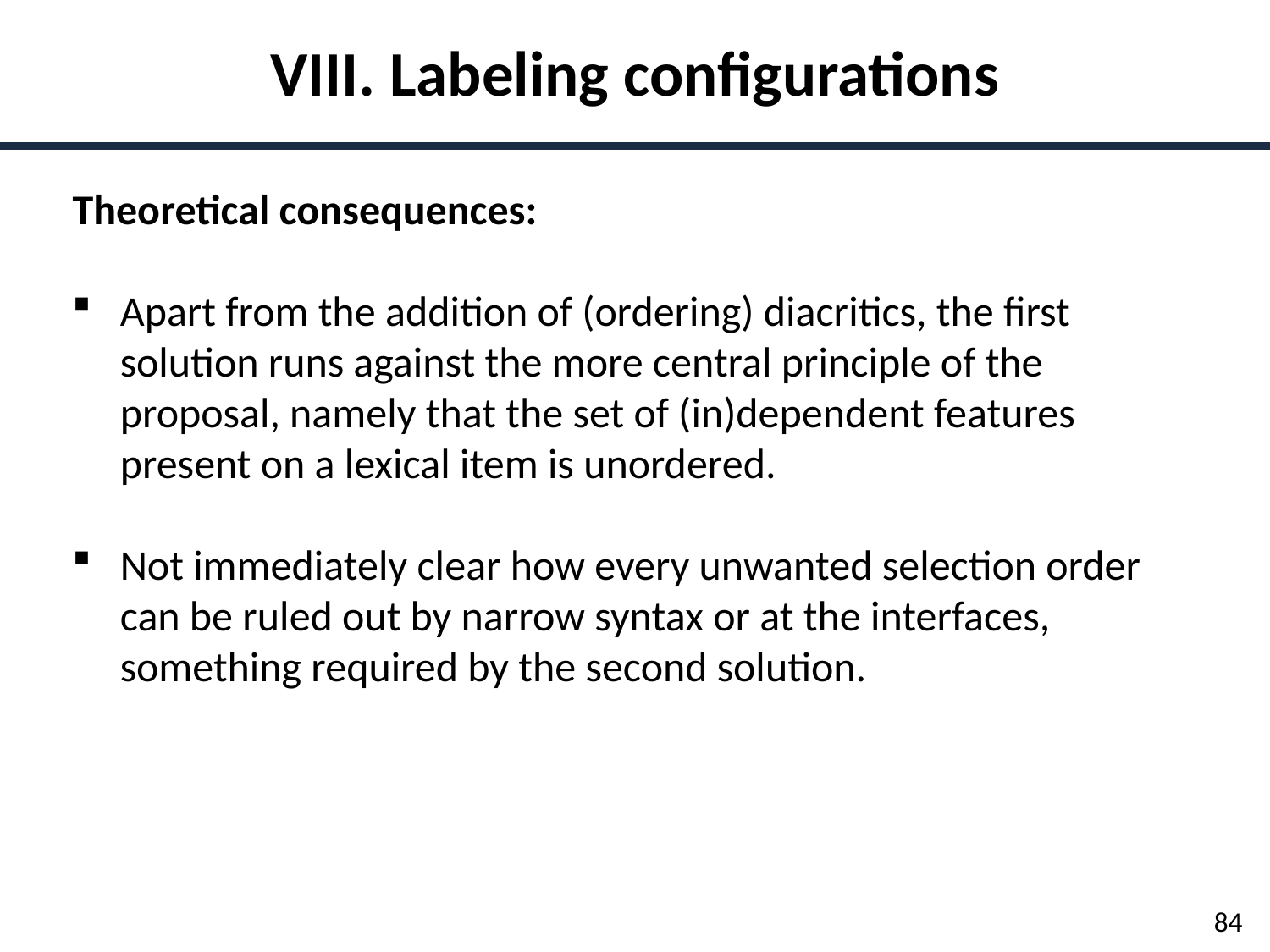

VIII. Labeling configurations
Theoretical consequences:

Apart from the addition of (ordering) diacritics, the first solution runs against the more central principle of the proposal, namely that the set of (in)dependent features present on a lexical item is unordered.

Not immediately clear how every unwanted selection order can be ruled out by narrow syntax or at the interfaces, something required by the second solution.
84